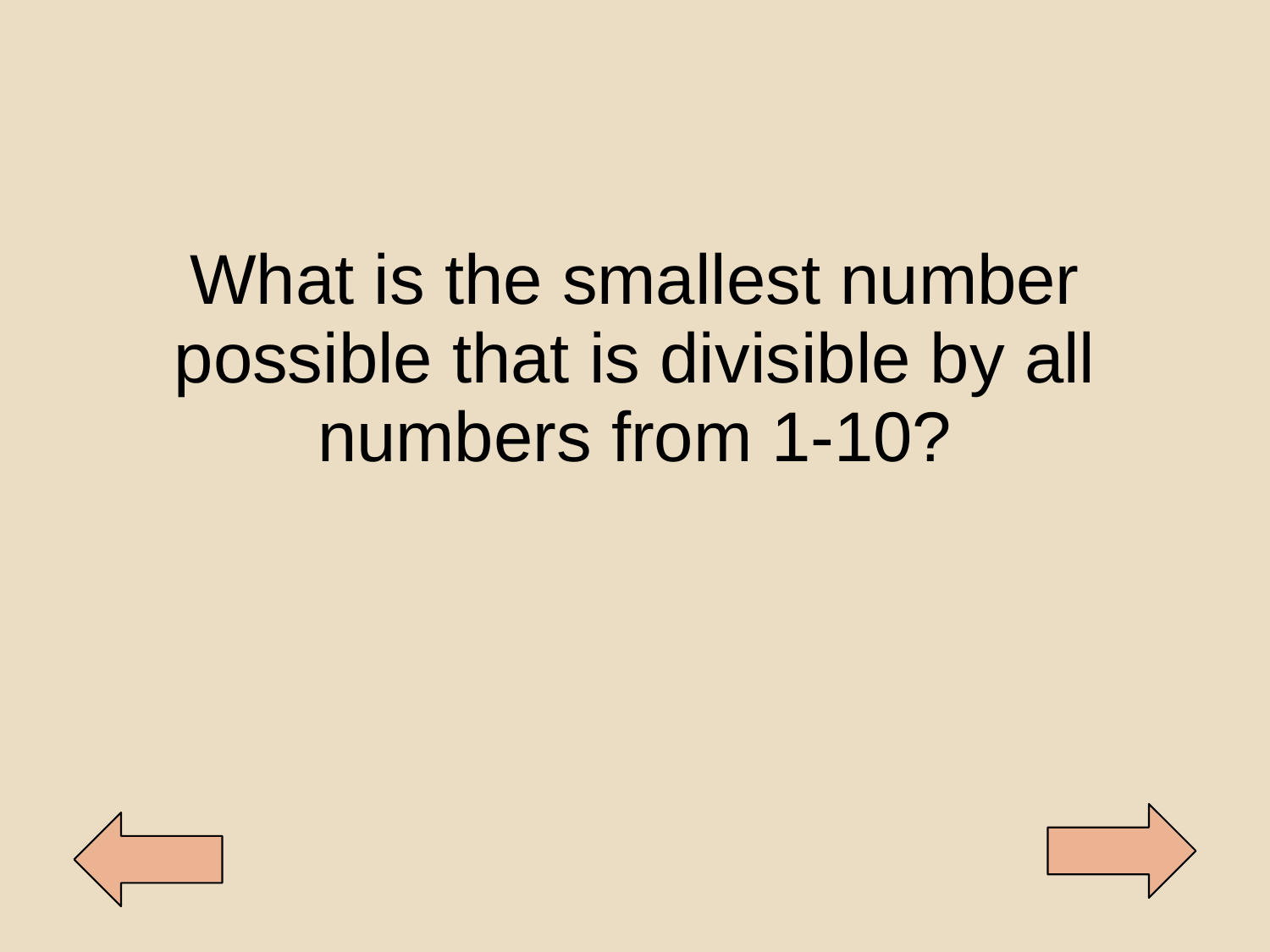

| What is the smallest number possible that is divisible by all numbers from 1-10? |
| --- |